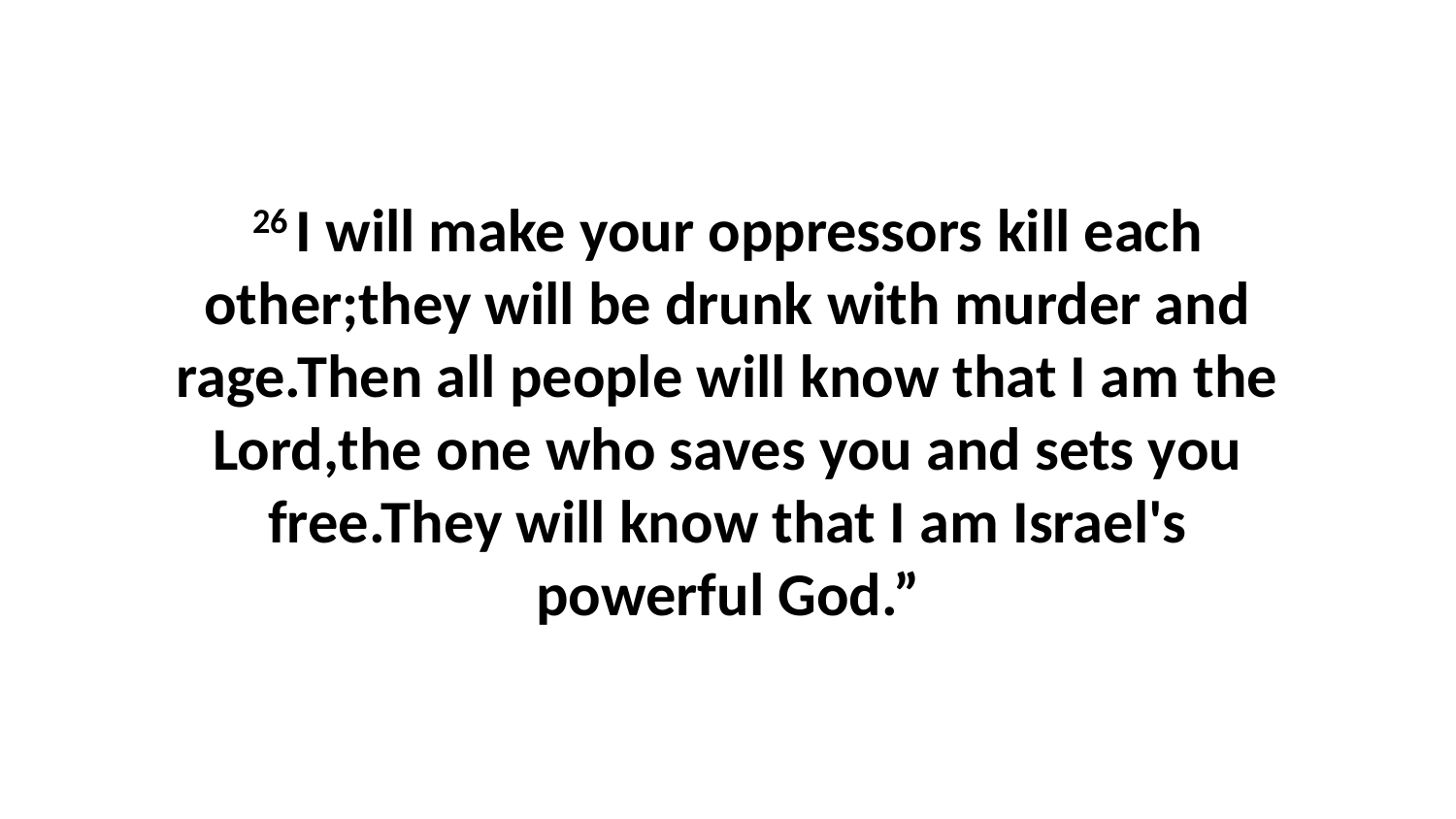

26 I will make your oppressors kill each other;they will be drunk with murder and rage.Then all people will know that I am the Lord,the one who saves you and sets you free.They will know that I am Israel's powerful God.”